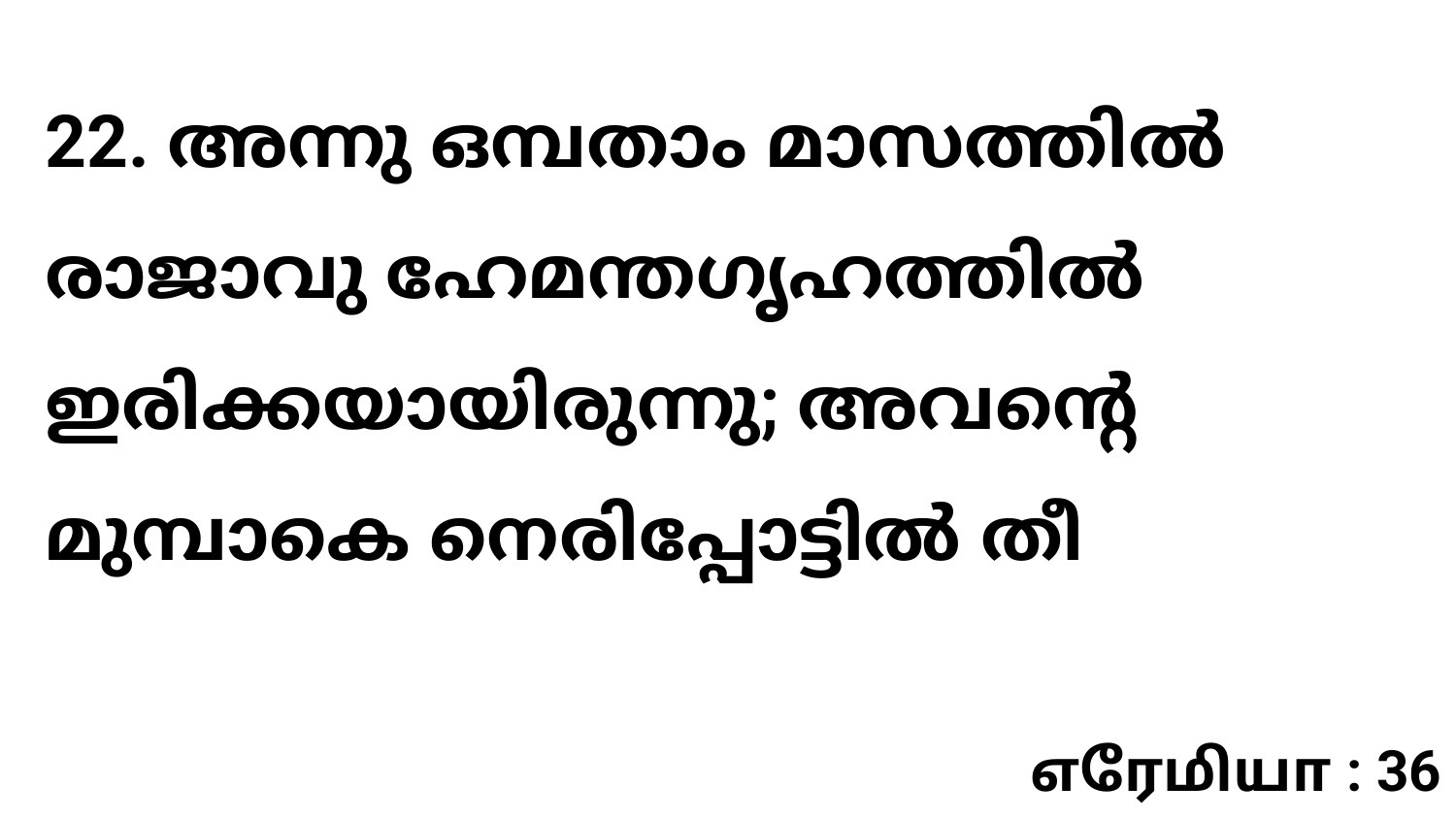

22. അന്നു ഒമ്പതാം മാസത്തിൽ രാജാവു ഹേമന്തഗൃഹത്തിൽ ഇരിക്കയായിരുന്നു; അവന്റെ മുമ്പാകെ നെരിപ്പോട്ടിൽ തീ
எரேமியா : 36